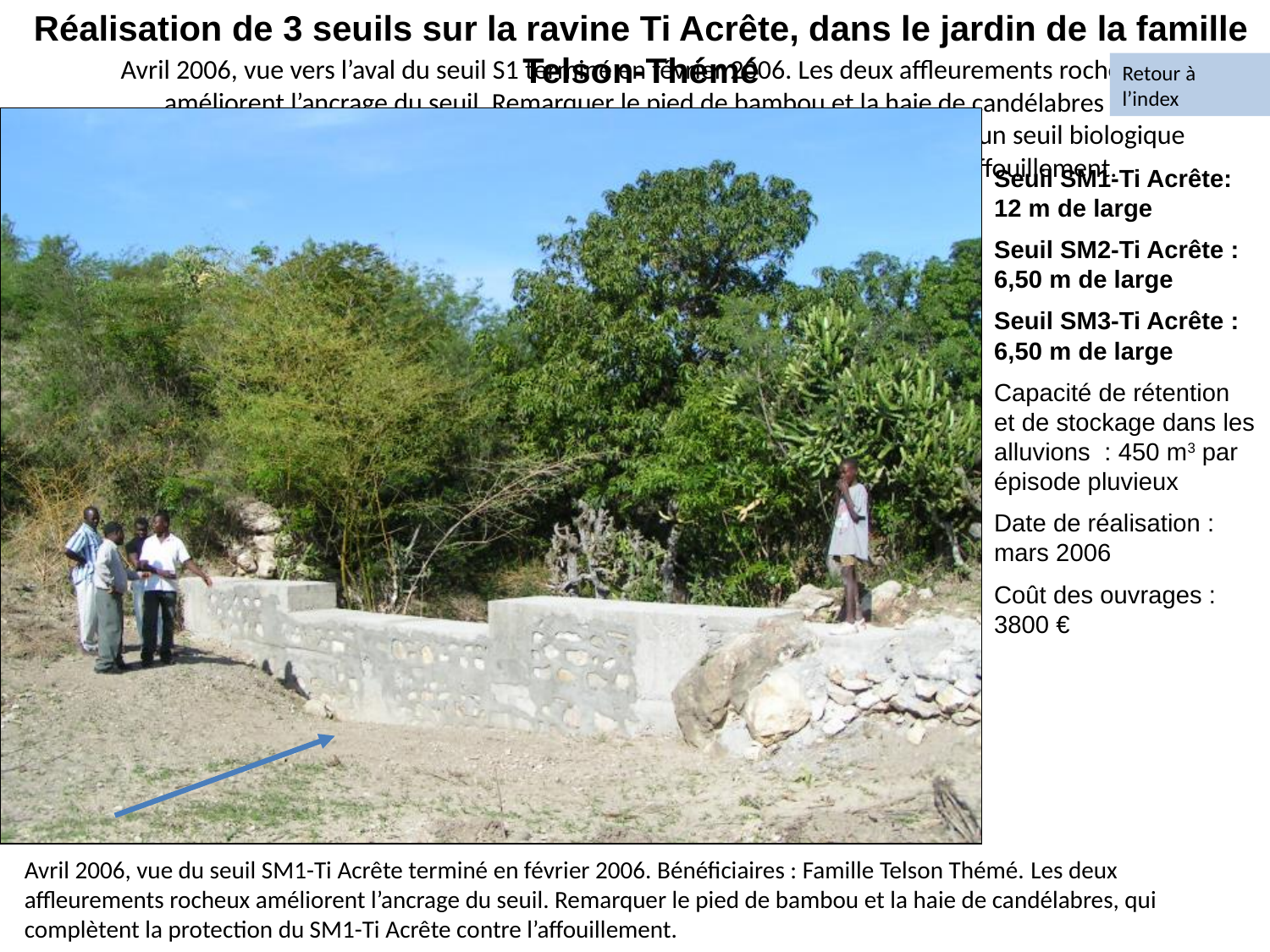

Réalisation de 3 seuils sur la ravine Ti Acrête, dans le jardin de la famille Telson-Thémé
# Avril 2006, vue vers l’aval du seuil S1 terminé en février 2006. Les deux affleurements rocheux améliorent l’ancrage du seuil. Remarquer le pied de bambou et la haie de candélabres photographiées en octobre 2005. La haie de candélabre et de bambous constitue un seuil biologique en aval du radier de l’ouvrage maçonné et complète sa protection contre l’affouillement.
Retour à l’index

Seuil SM1-Ti Acrête: 12 m de large
Seuil SM2-Ti Acrête : 6,50 m de large
Seuil SM3-Ti Acrête : 6,50 m de large
Capacité de rétention et de stockage dans les alluvions  : 450 m3 par épisode pluvieux
Date de réalisation : mars 2006
Coût des ouvrages :  3800 €
Avril 2006, vue du seuil SM1-Ti Acrête terminé en février 2006. Bénéficiaires : Famille Telson Thémé. Les deux affleurements rocheux améliorent l’ancrage du seuil. Remarquer le pied de bambou et la haie de candélabres, qui complètent la protection du SM1-Ti Acrête contre l’affouillement.